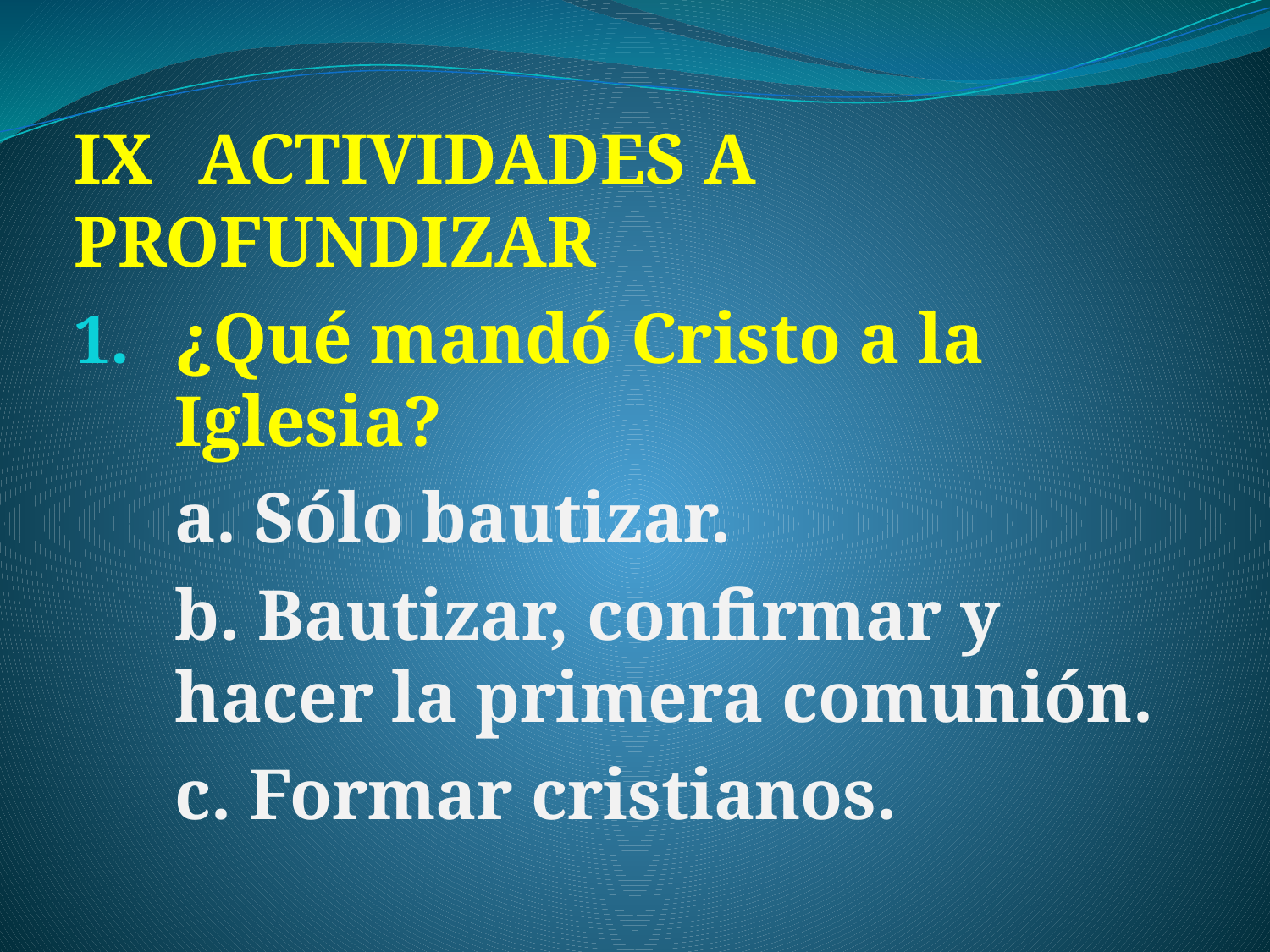

IX	ACTIVIDADES A 	PROFUNDIZAR
¿Qué mandó Cristo a la 	Iglesia?
	a. Sólo bautizar.
	b. Bautizar, confirmar y hacer la primera comunión.
	c. Formar cristianos.